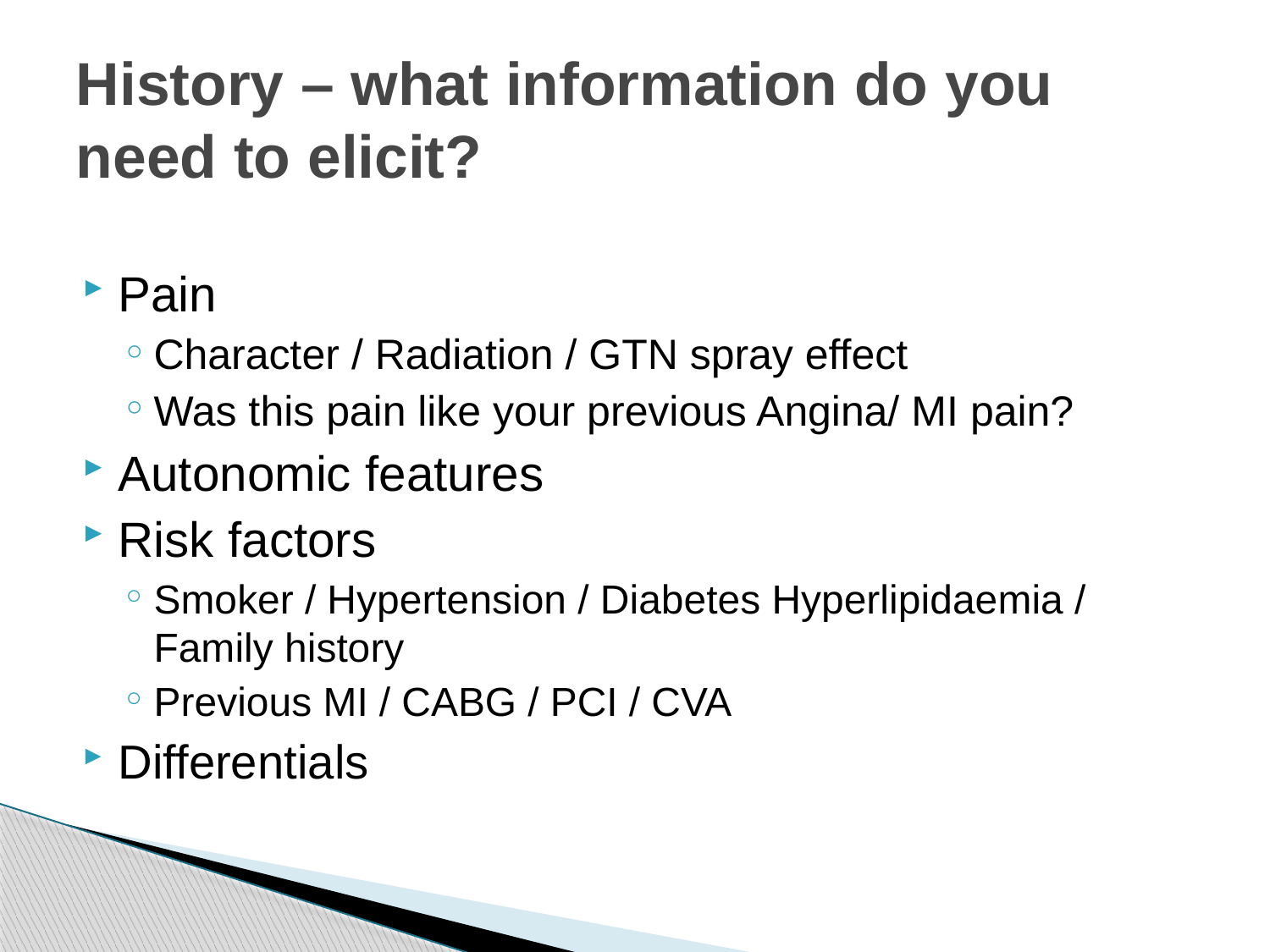

# History – what information do you need to elicit?
Pain
Character / Radiation / GTN spray effect
Was this pain like your previous Angina/ MI pain?
Autonomic features
Risk factors
Smoker / Hypertension / Diabetes Hyperlipidaemia / Family history
Previous MI / CABG / PCI / CVA
Differentials